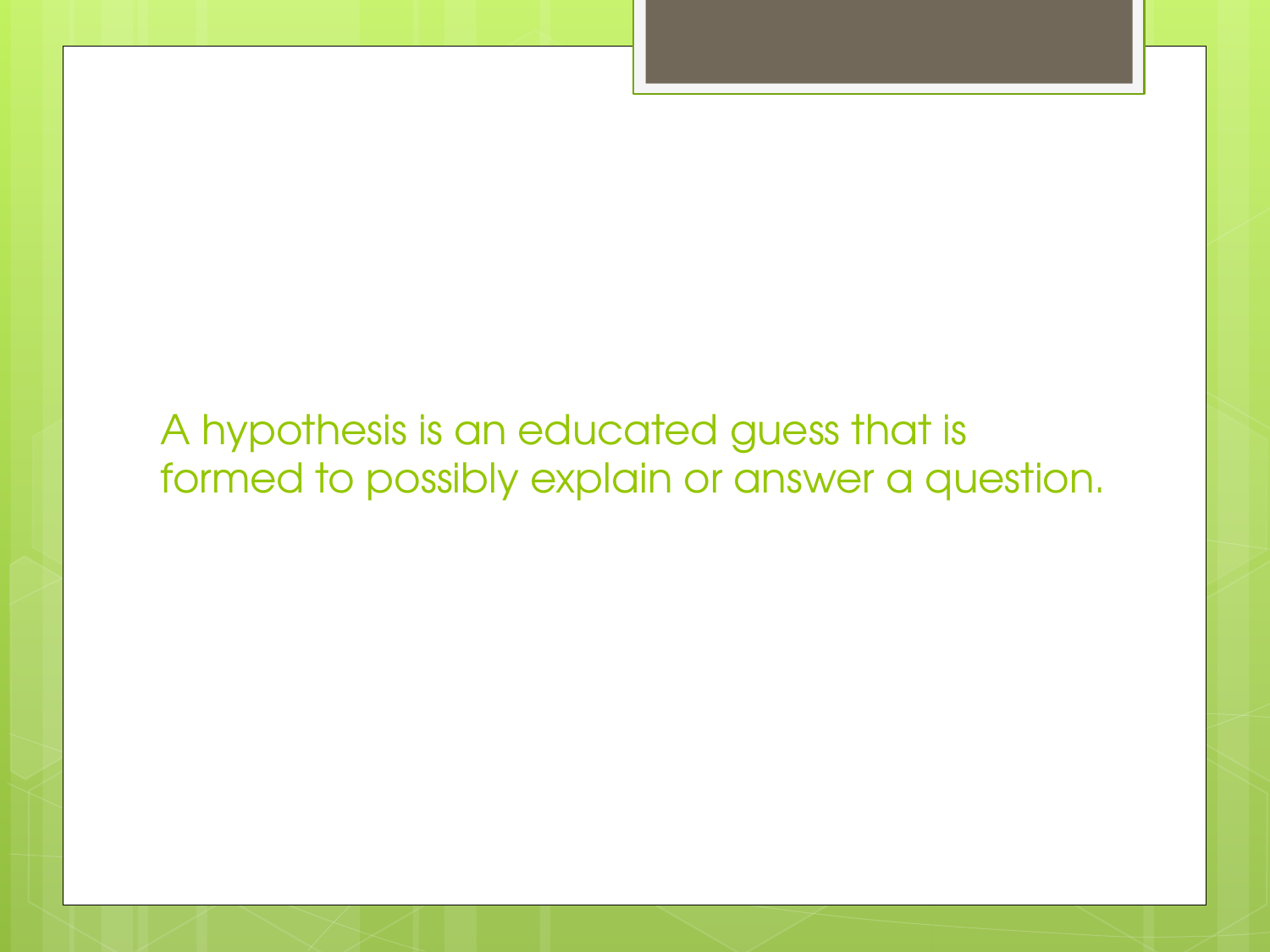

# A hypothesis is an educated guess that is formed to possibly explain or answer a question.